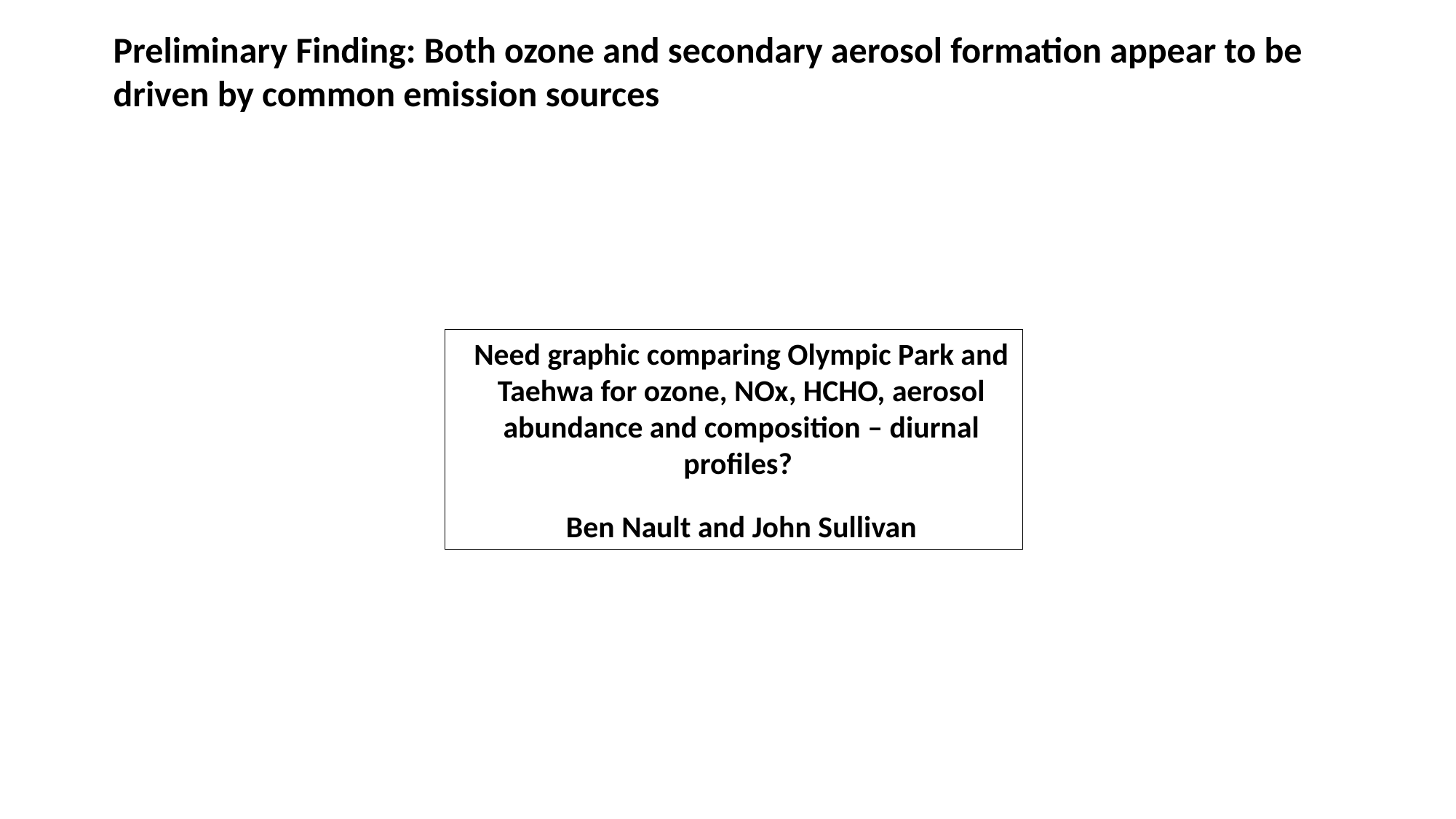

Preliminary Finding: Both ozone and secondary aerosol formation appear to be driven by common emission sources
Need graphic comparing Olympic Park and Taehwa for ozone, NOx, HCHO, aerosol abundance and composition – diurnal profiles?
Ben Nault and John Sullivan